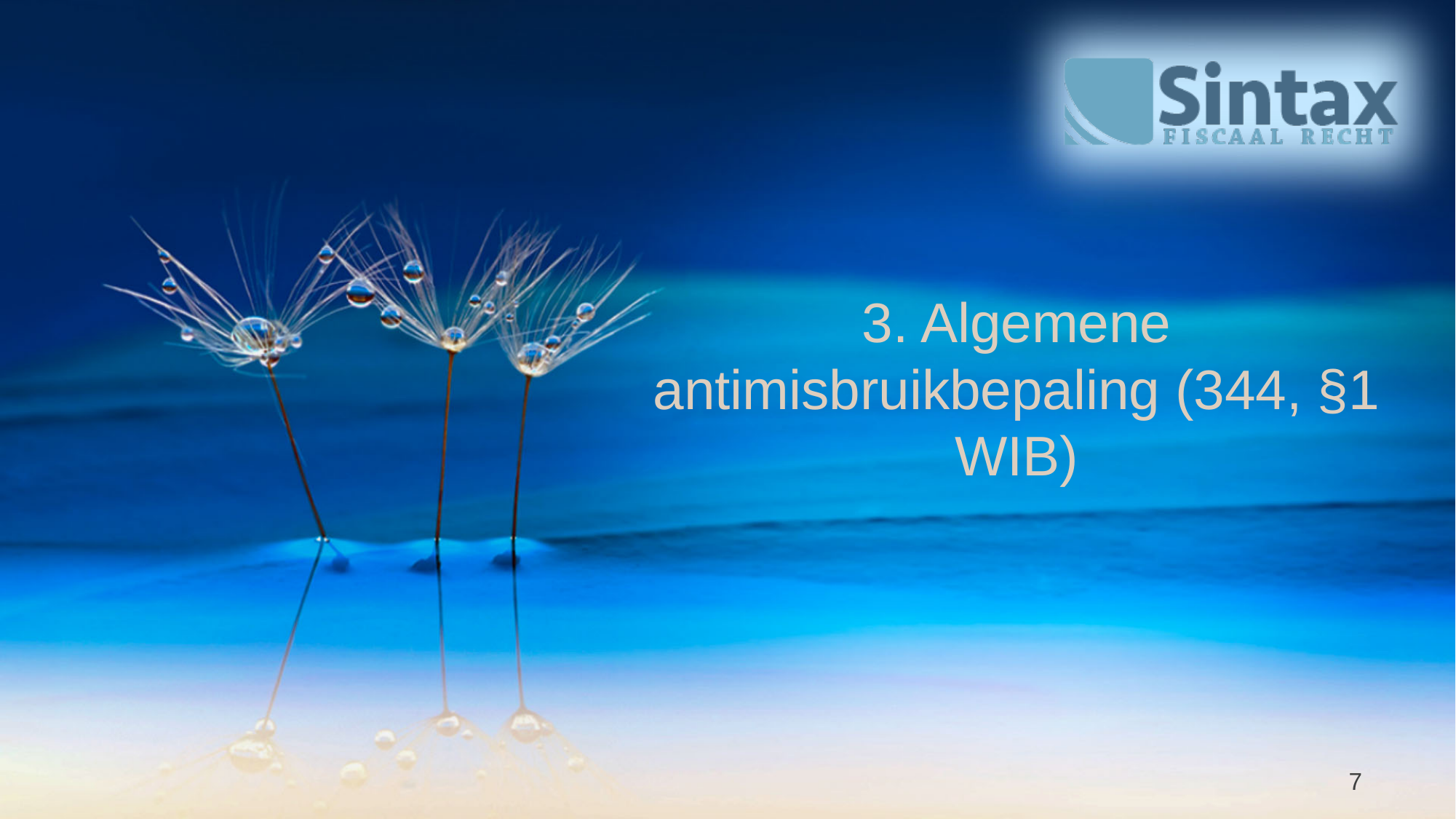

# 3. Algemene antimisbruikbepaling (344, §1 WIB)
7